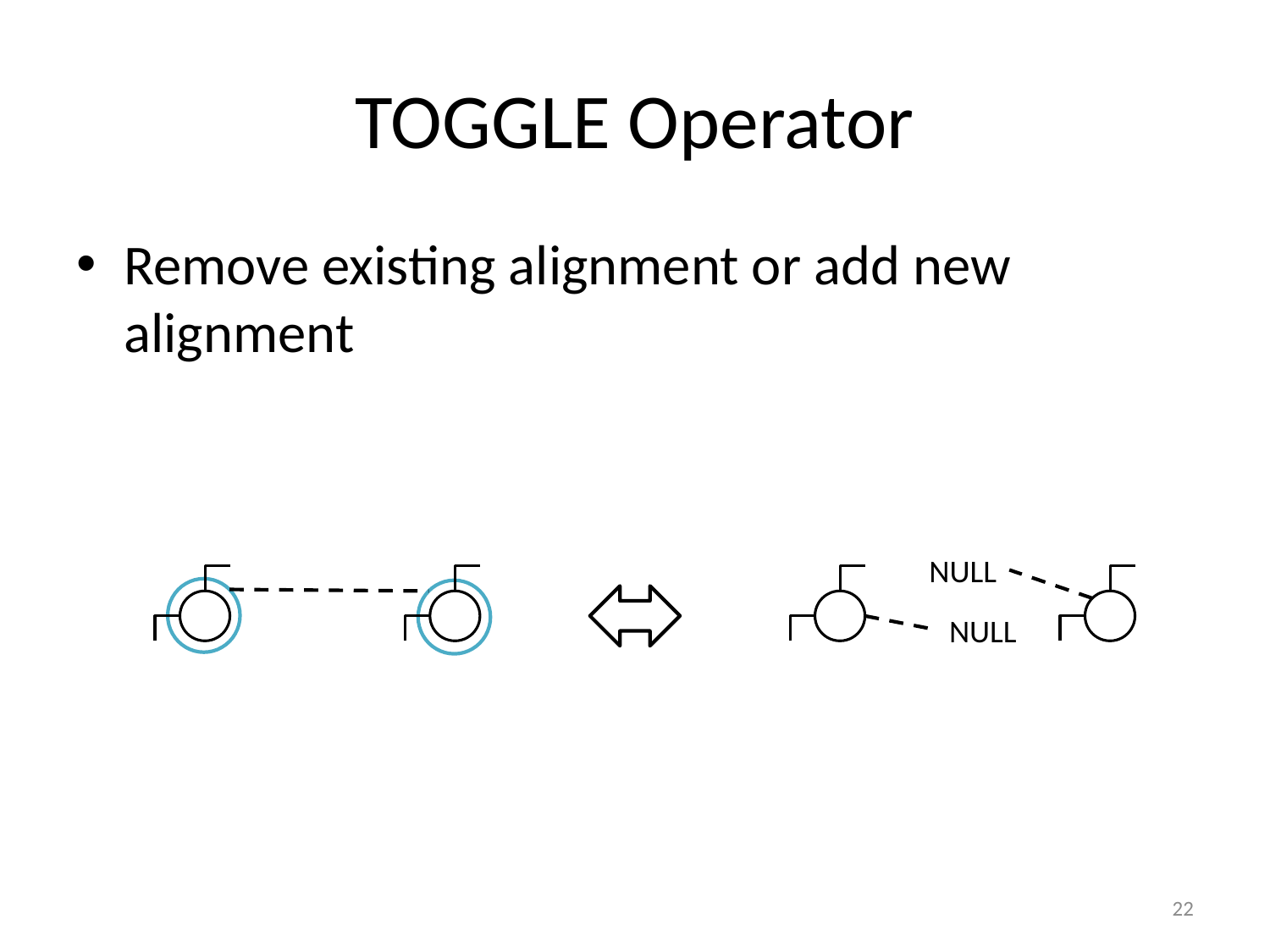

# TOGGLE Operator
Remove existing alignment or add new alignment
NULL

NULL
22